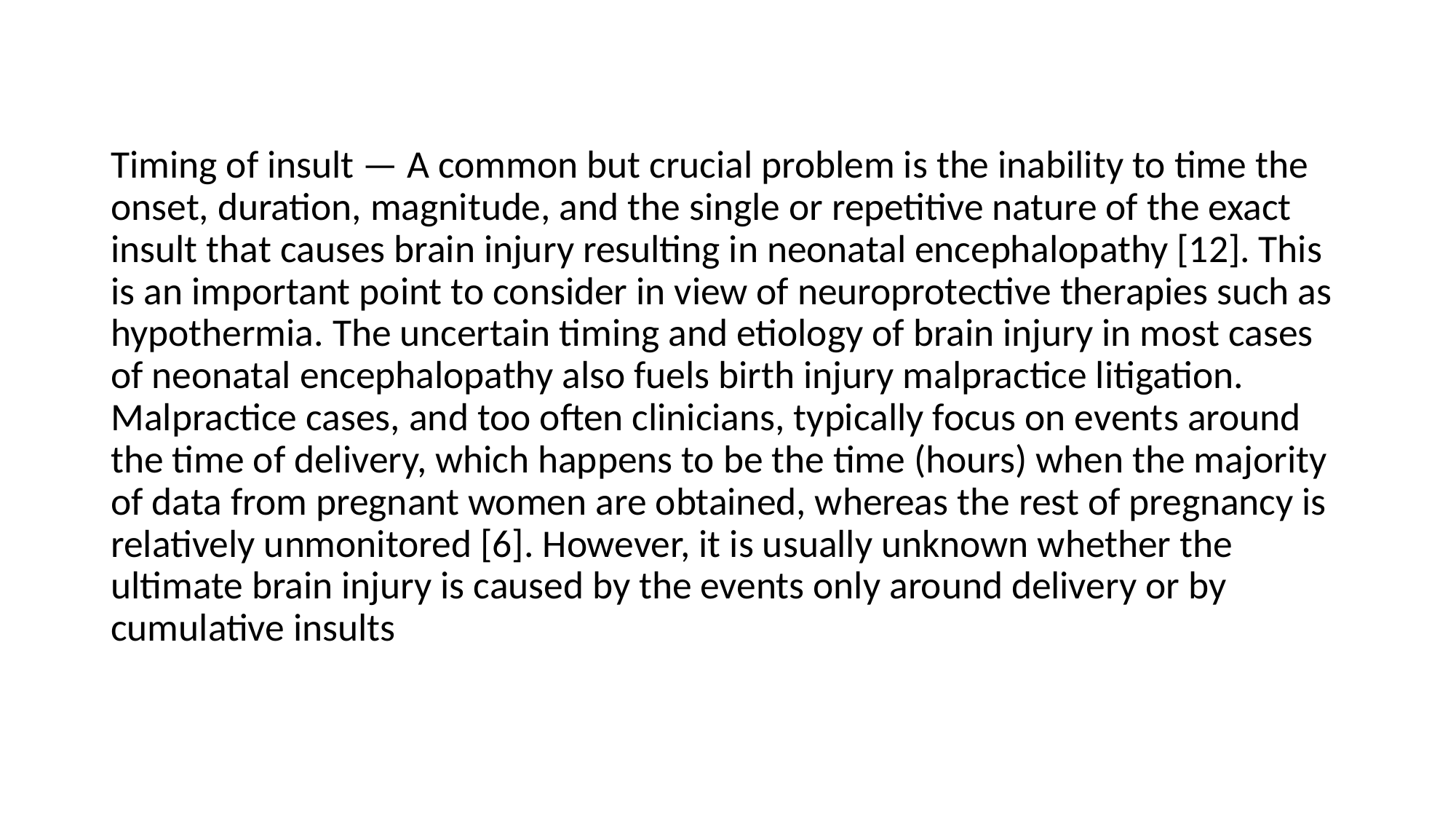

Timing of insult — A common but crucial problem is the inability to time the onset, duration, magnitude, and the single or repetitive nature of the exact insult that causes brain injury resulting in neonatal encephalopathy [12]. This is an important point to consider in view of neuroprotective therapies such as hypothermia. The uncertain timing and etiology of brain injury in most cases of neonatal encephalopathy also fuels birth injury malpractice litigation. Malpractice cases, and too often clinicians, typically focus on events around the time of delivery, which happens to be the time (hours) when the majority of data from pregnant women are obtained, whereas the rest of pregnancy is relatively unmonitored [6]. However, it is usually unknown whether the ultimate brain injury is caused by the events only around delivery or by cumulative insults